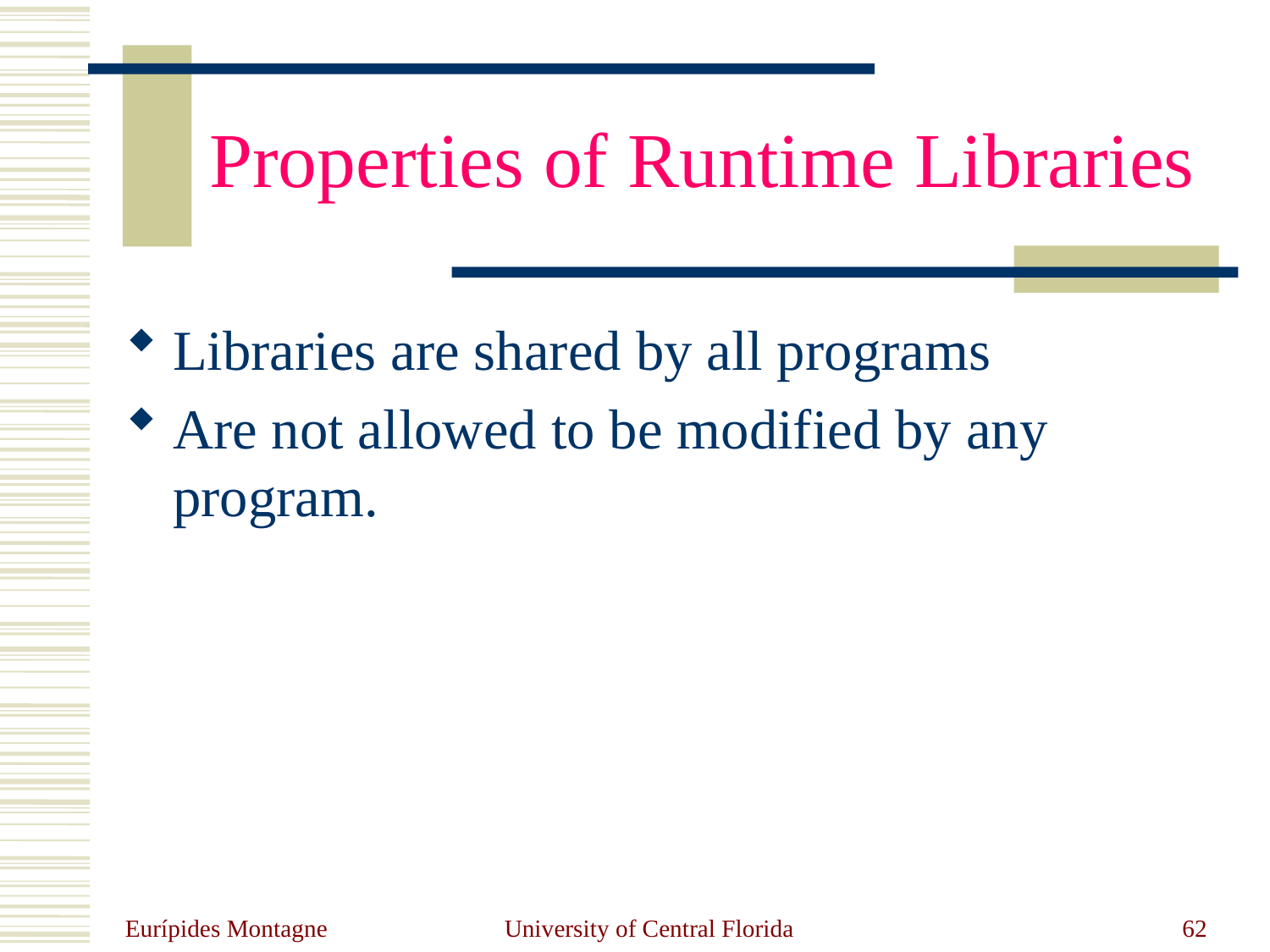

# Properties of Runtime Libraries
Libraries are shared by all programs
Are not allowed to be modified by any program.

Eurípides Montagne
University of Central Florida
62